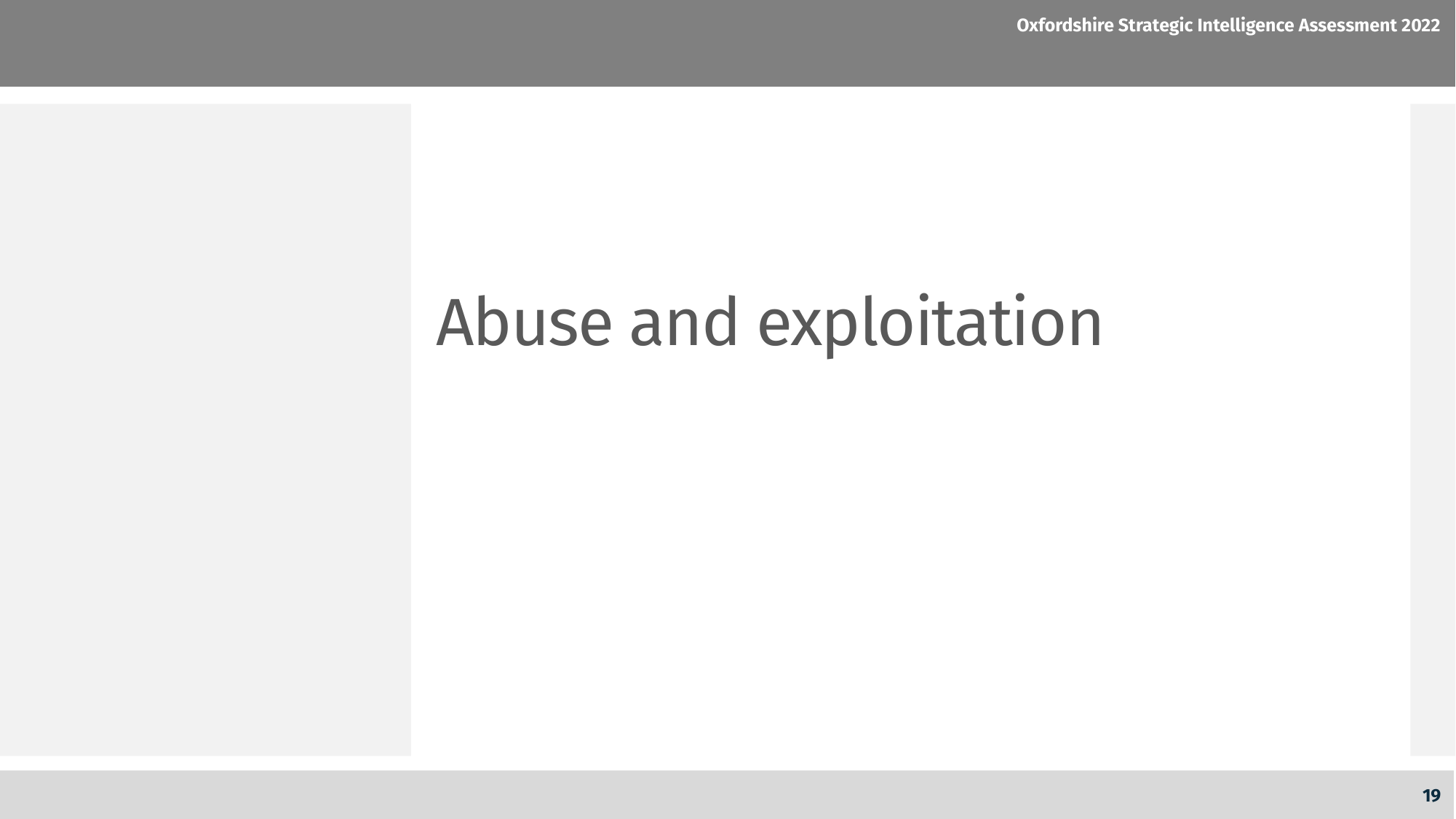

Oxfordshire Strategic Intelligence Assessment 2022

# Abuse and exploitation
19